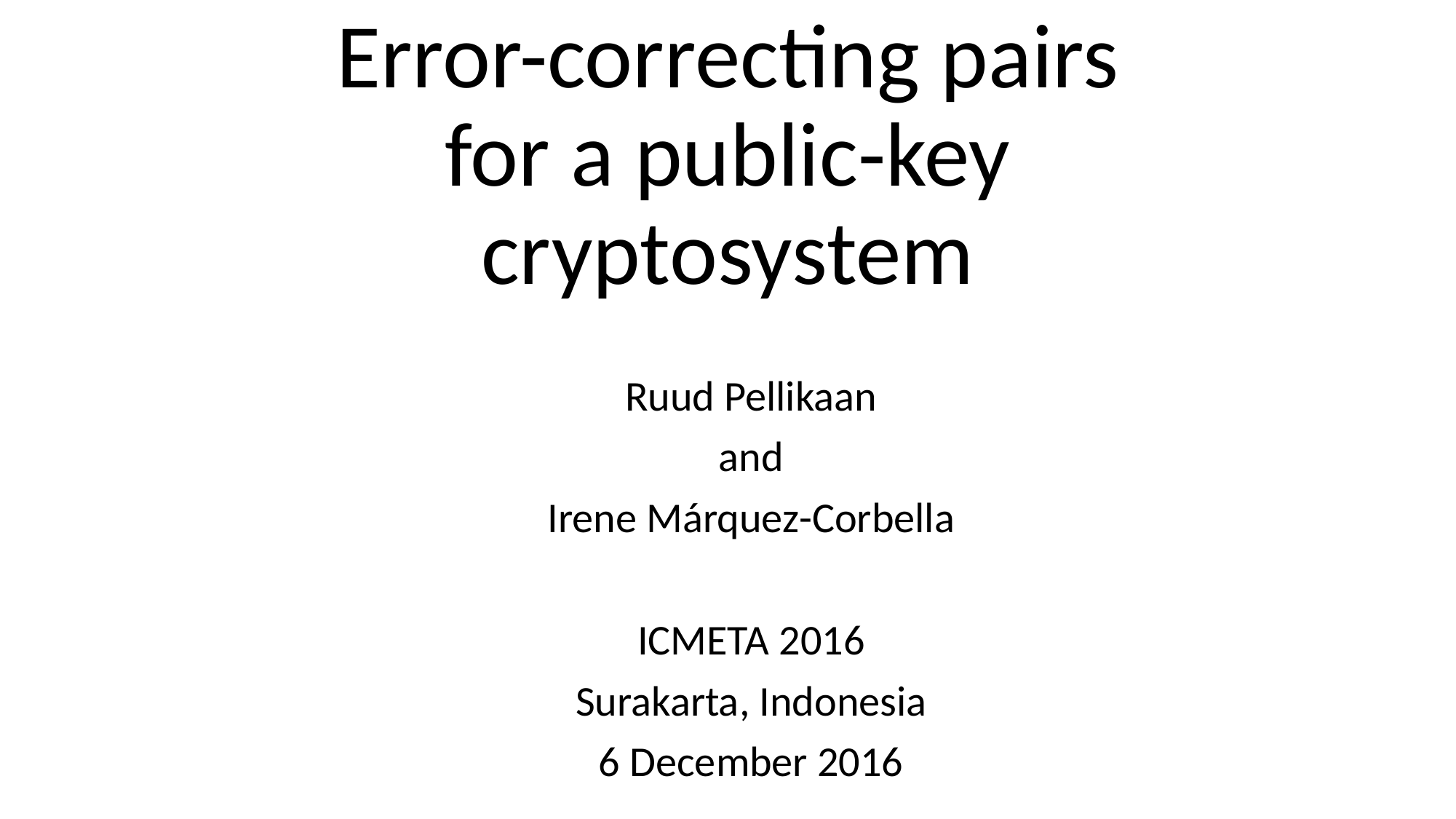

# Error-correcting pairs for a public-key cryptosystem

Ruud Pellikaan
and
Irene Márquez-Corbella

ICMETA 2016
Surakarta, Indonesia
6 December 2016